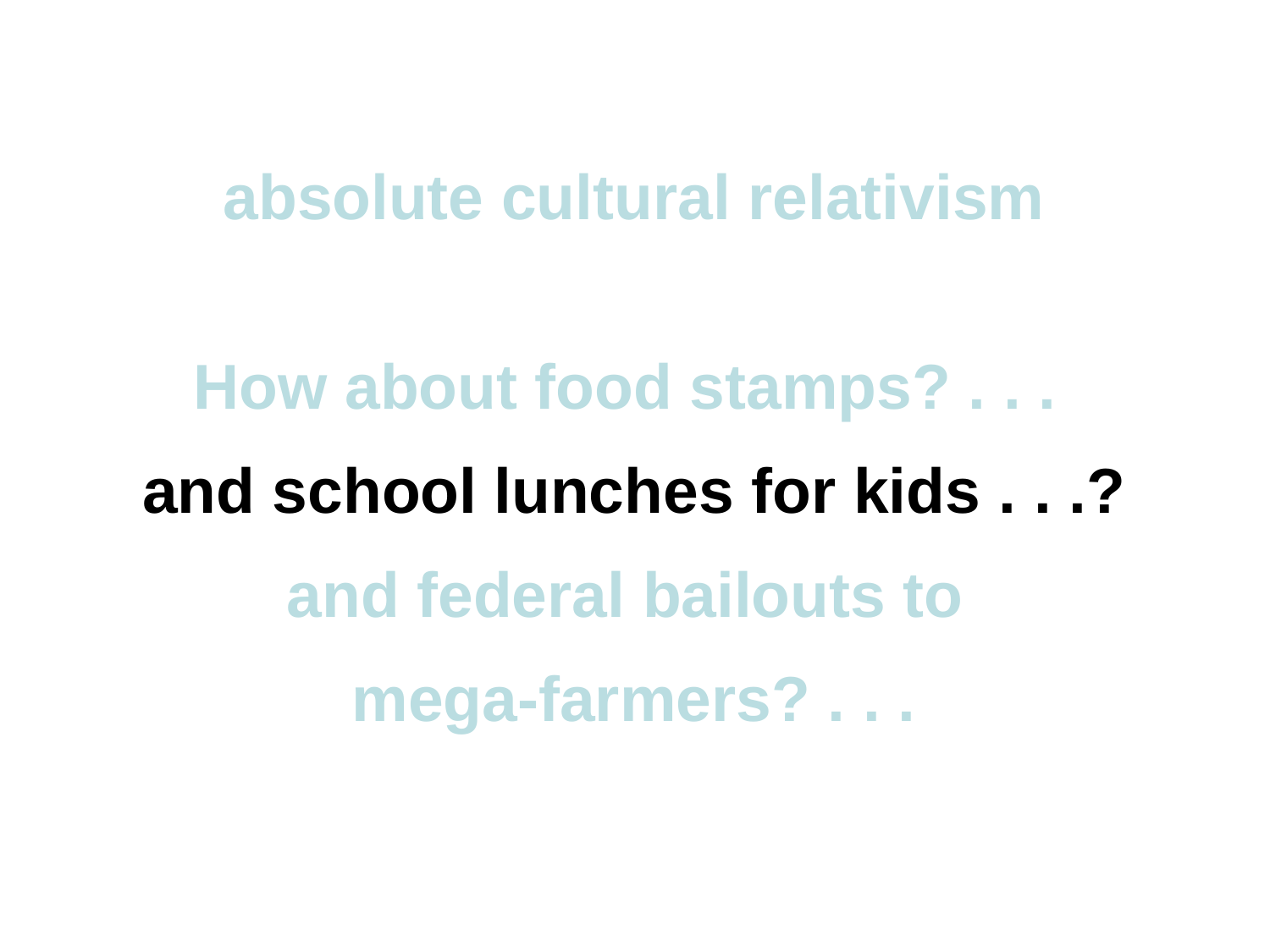

absolute cultural relativism
How about food stamps? . . .
and school lunches for kids . . .?
and federal bailouts to
mega-farmers? . . .